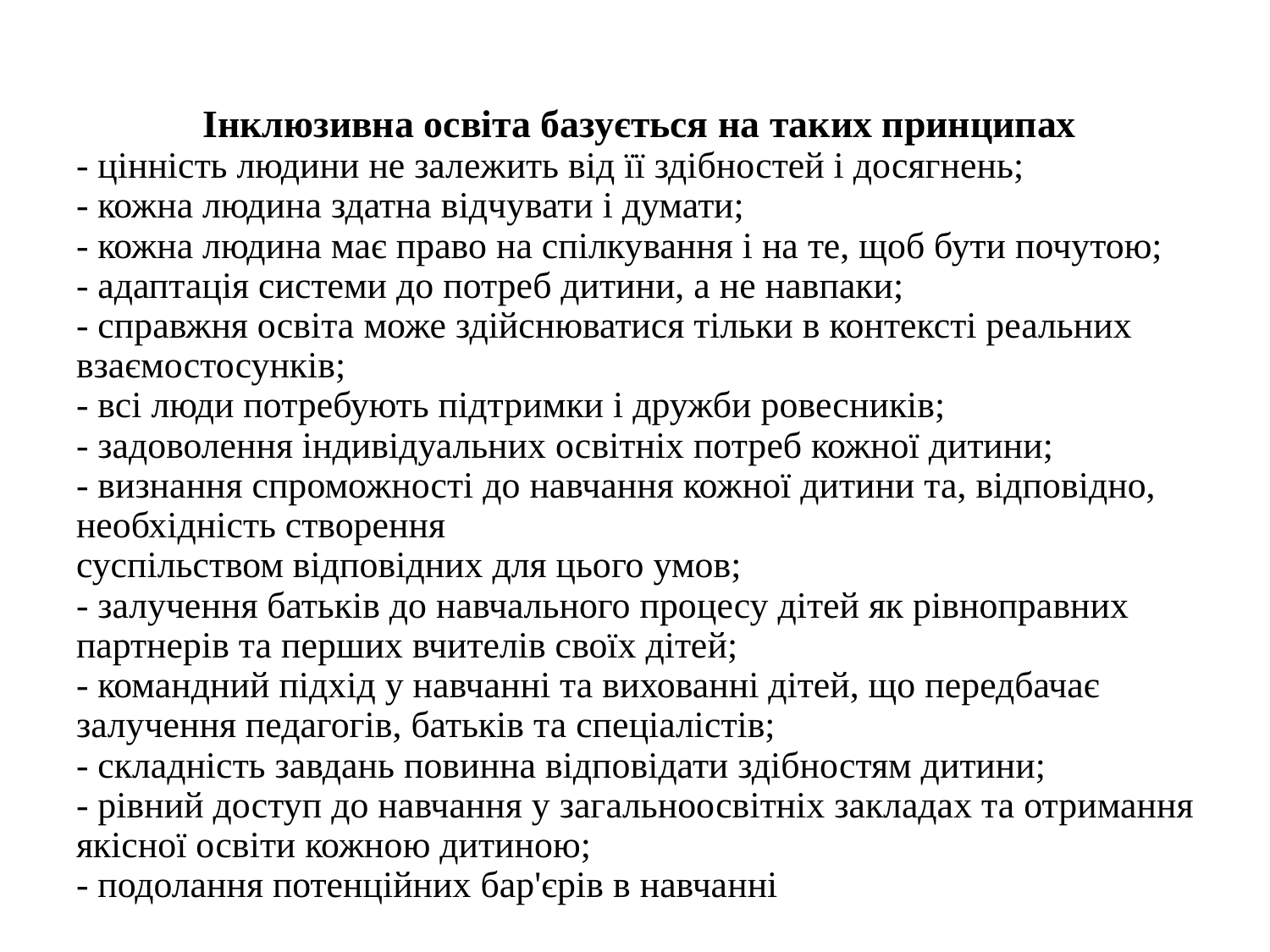

# Інклюзивна освіта базується на таких принципах - цінність людини не залежить від її здібностей і досягнень; - кожна людина здатна відчувати і думати; - кожна людина має право на спілкування і на те, щоб бути почутою; - адаптація системи до потреб дитини, а не навпаки; - справжня освіта може здійснюватися тільки в контексті реальних взаємостосунків; - всі люди потребують підтримки і дружби ровесників; - задоволення індивідуальних освітніх потреб кожної дитини; - визнання спроможності до навчання кожної дитини та, відповідно, необхідність створення суспільством відповідних для цього умов; - залучення батьків до навчального процесу дітей як рівноправних партнерів та перших вчителів своїх дітей; - командний підхід у навчанні та вихованні дітей, що передбачає залучення педагогів, батьків та спеціалістів; - складність завдань повинна відповідати здібностям дитини; - рівний доступ до навчання у загальноосвітніх закладах та отримання якісної освіти кожною дитиною; - подолання потенційних бар'єрів в навчанні